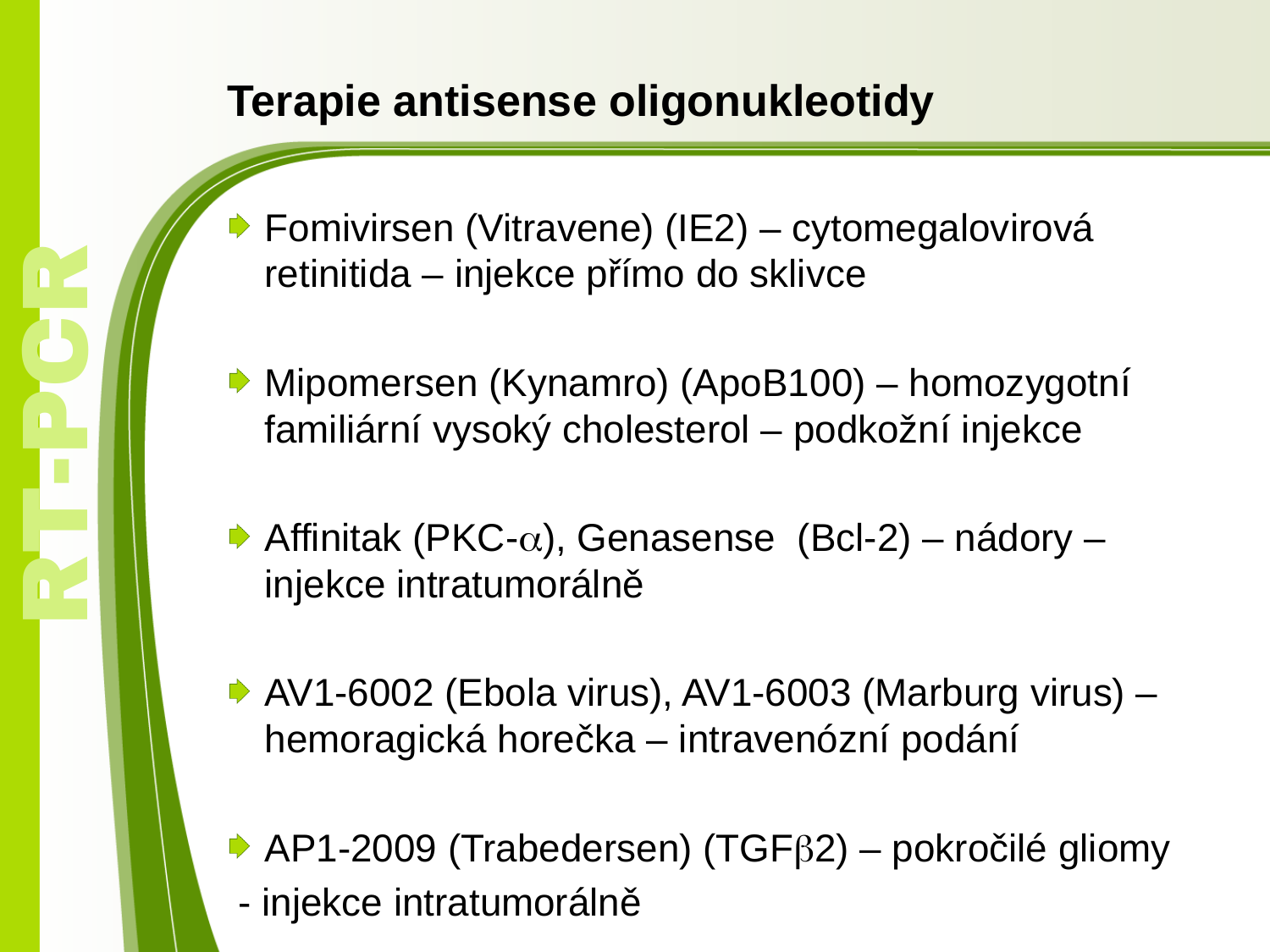

# Terapie antisense oligonukleotidy
Fomivirsen (Vitravene) (IE2) – cytomegalovirová retinitida – injekce přímo do sklivce

Mipomersen (Kynamro) (ApoB100) – homozygotní familiární vysoký cholesterol – podkožní injekce

Affinitak (PKC-α), Genasense  (Bcl-2) – nádory – injekce intratumorálně

AV1-6002 (Ebola virus), AV1-6003 (Marburg virus) – hemoragická horečka – intravenózní podání

AP1-2009 (Trabedersen) (TGFβ2) – pokročilé gliomy
 - injekce intratumorálně